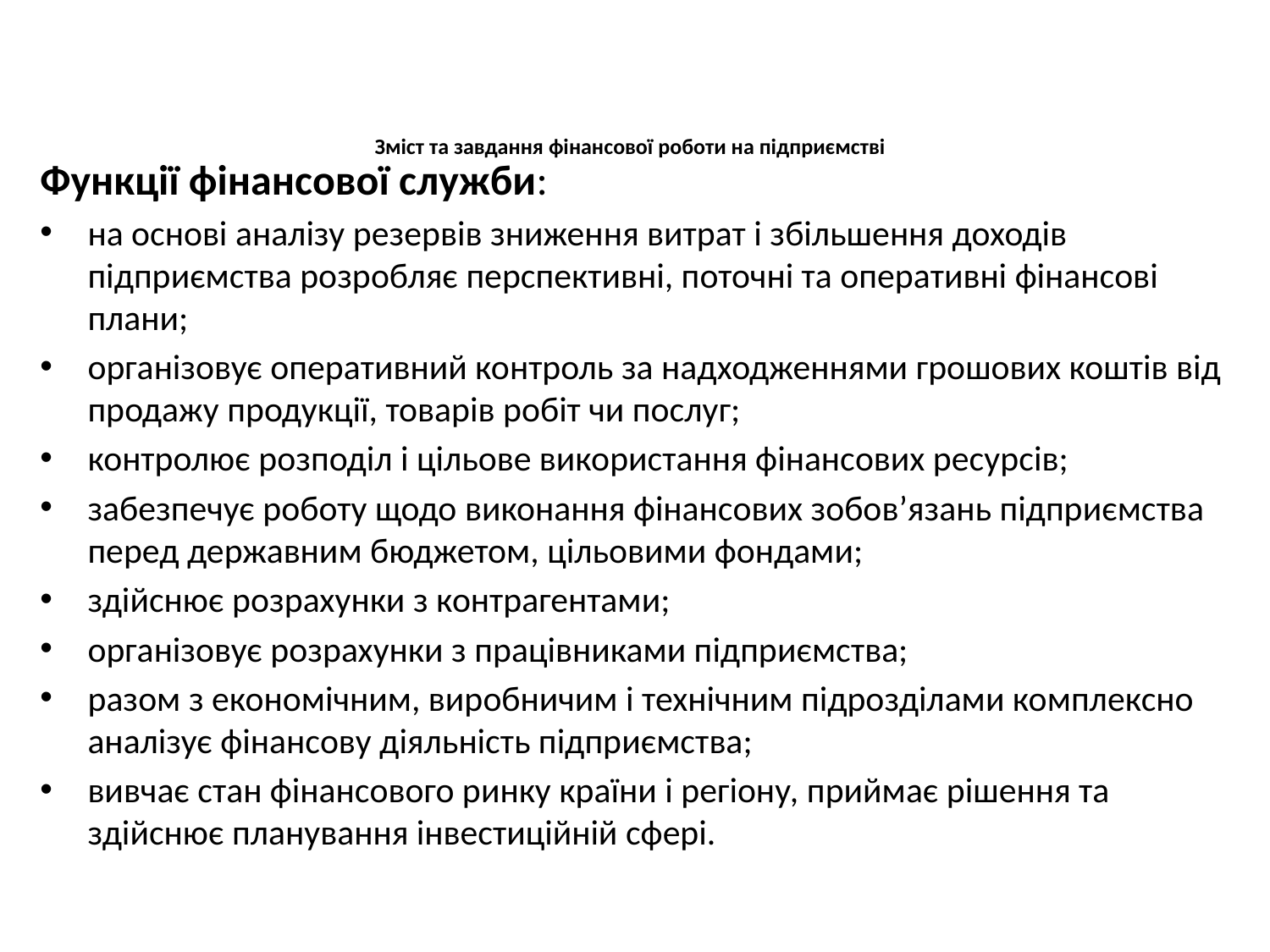

# Зміст та завдання фінансової роботи на підприємстві
Функції фінансової служби:
на основі аналізу резервів зниження витрат і збільшення доходів підприємства розробляє перспективні, поточні та оперативні фінансові плани;
організовує оперативний контроль за надходженнями грошових коштів від продажу продукції, товарів робіт чи послуг;
контролює розподіл і цільове використання фінансових ресурсів;
забезпечує роботу щодо виконання фінансових зобов’язань підприємства перед державним бюджетом, цільовими фондами;
здійснює розрахунки з контрагентами;
організовує розрахунки з працівниками підприємства;
разом з економічним, виробничим і технічним підрозділами комплексно аналізує фінансову діяльність підприємства;
вивчає стан фінансового ринку країни і регіону, приймає рішення та здійснює планування інвестиційній сфері.